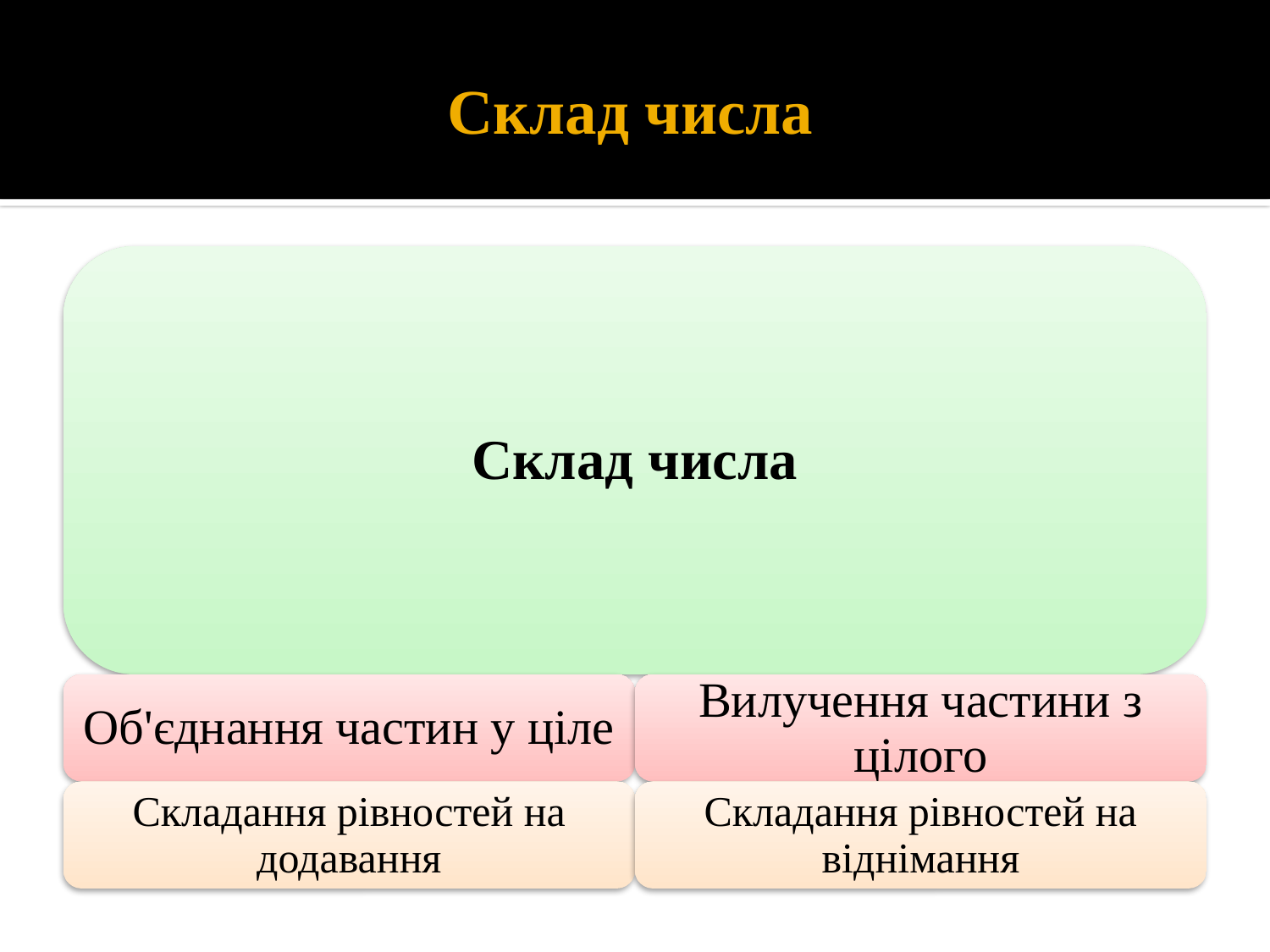

# Склад числа
Склад числа
Об'єднання частин у ціле
Складання рівностей на додавання
Вилучення частини з цілого
Складання рівностей на віднімання